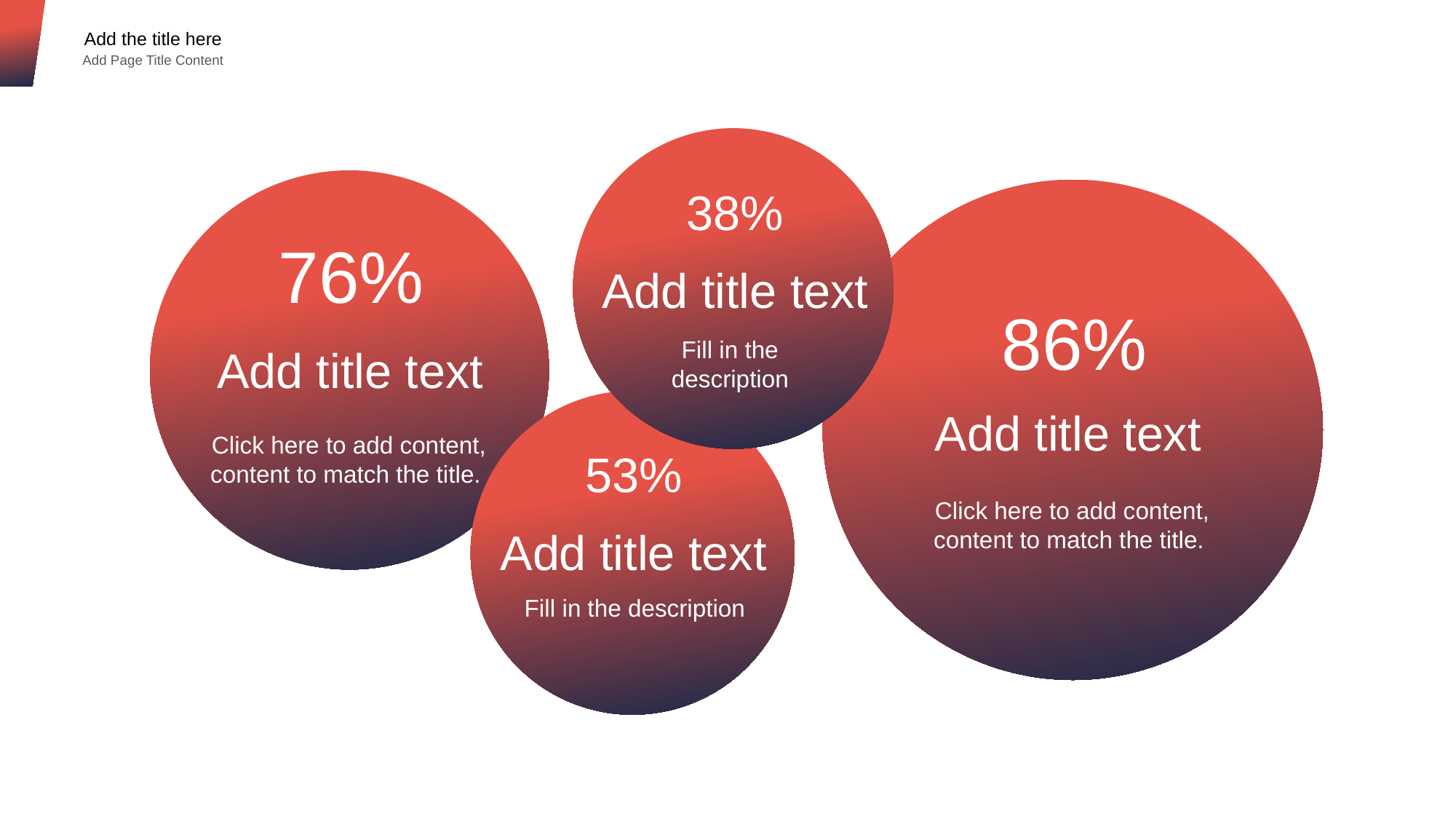

Add the title here
Add Page Title Content

38%
Add title text
Fill in the description

76%
Add title text
Click here to add content, content to match the title.

86%
Add title text
Click here to add content, content to match the title.

53%
Add title text
Fill in the description